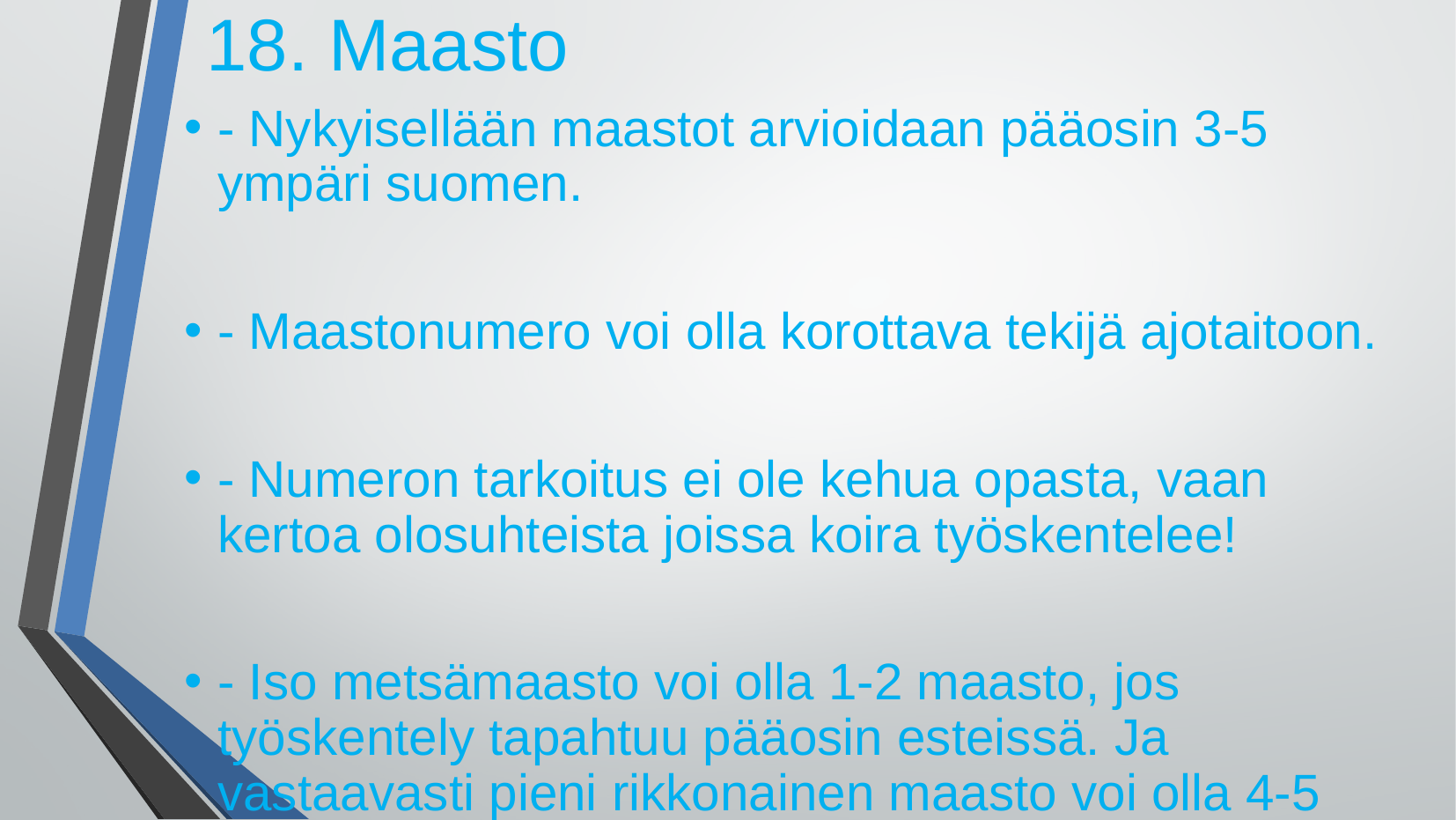

# 18. Maasto
- Nykyisellään maastot arvioidaan pääosin 3-5 ympäri suomen.

- Maastonumero voi olla korottava tekijä ajotaitoon.

- Numeron tarkoitus ei ole kehua opasta, vaan kertoa olosuhteista joissa koira työskentelee!

- Iso metsämaasto voi olla 1-2 maasto, jos työskentely tapahtuu pääosin esteissä. Ja vastaavasti pieni rikkonainen maasto voi olla 4-5 maasto, jos työskentely pysyy koko ajan metsässä.